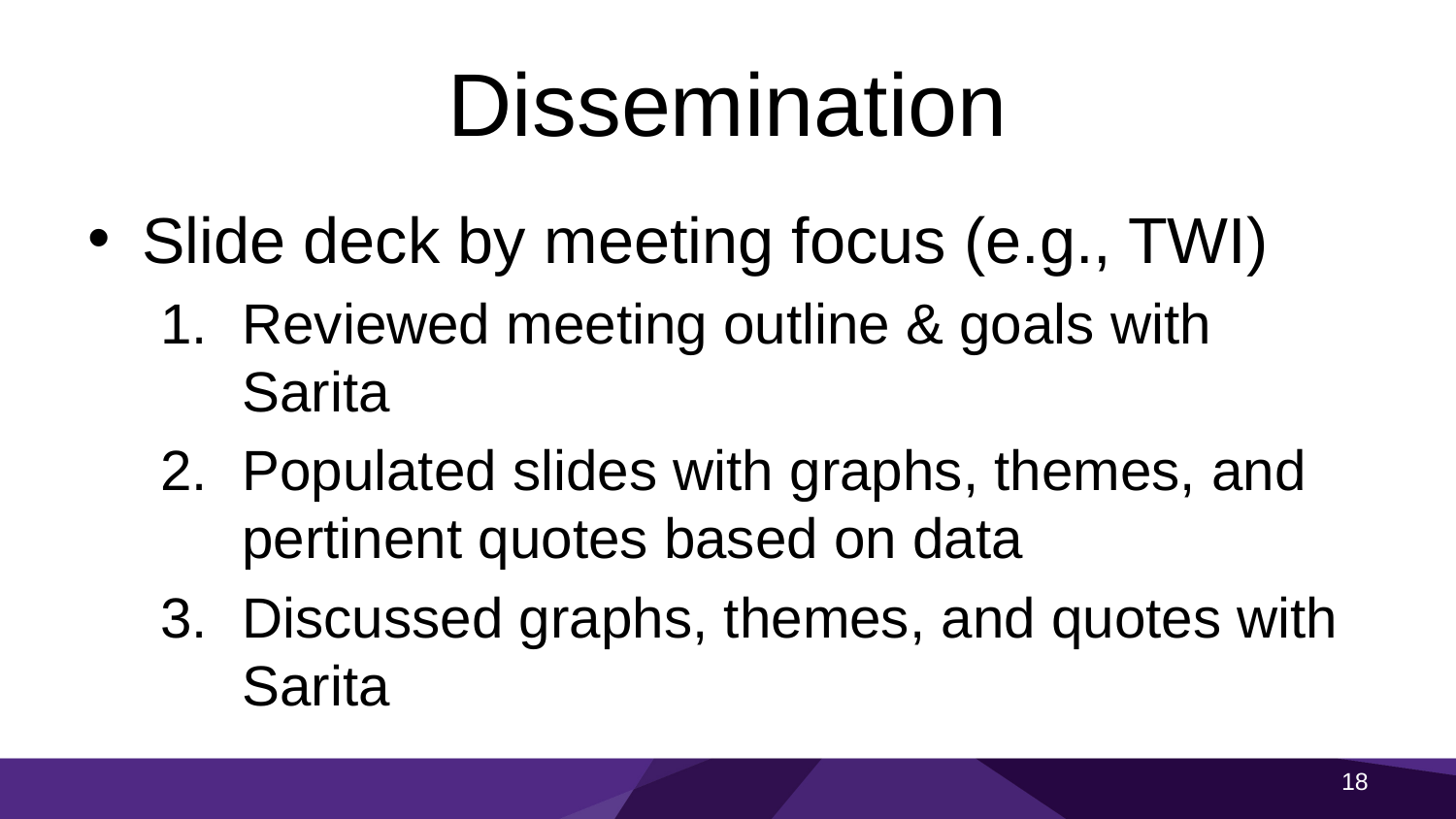

# Dissemination
Slide deck by meeting focus (e.g., TWI)
Reviewed meeting outline & goals with Sarita
Populated slides with graphs, themes, and pertinent quotes based on data
Discussed graphs, themes, and quotes with Sarita
18